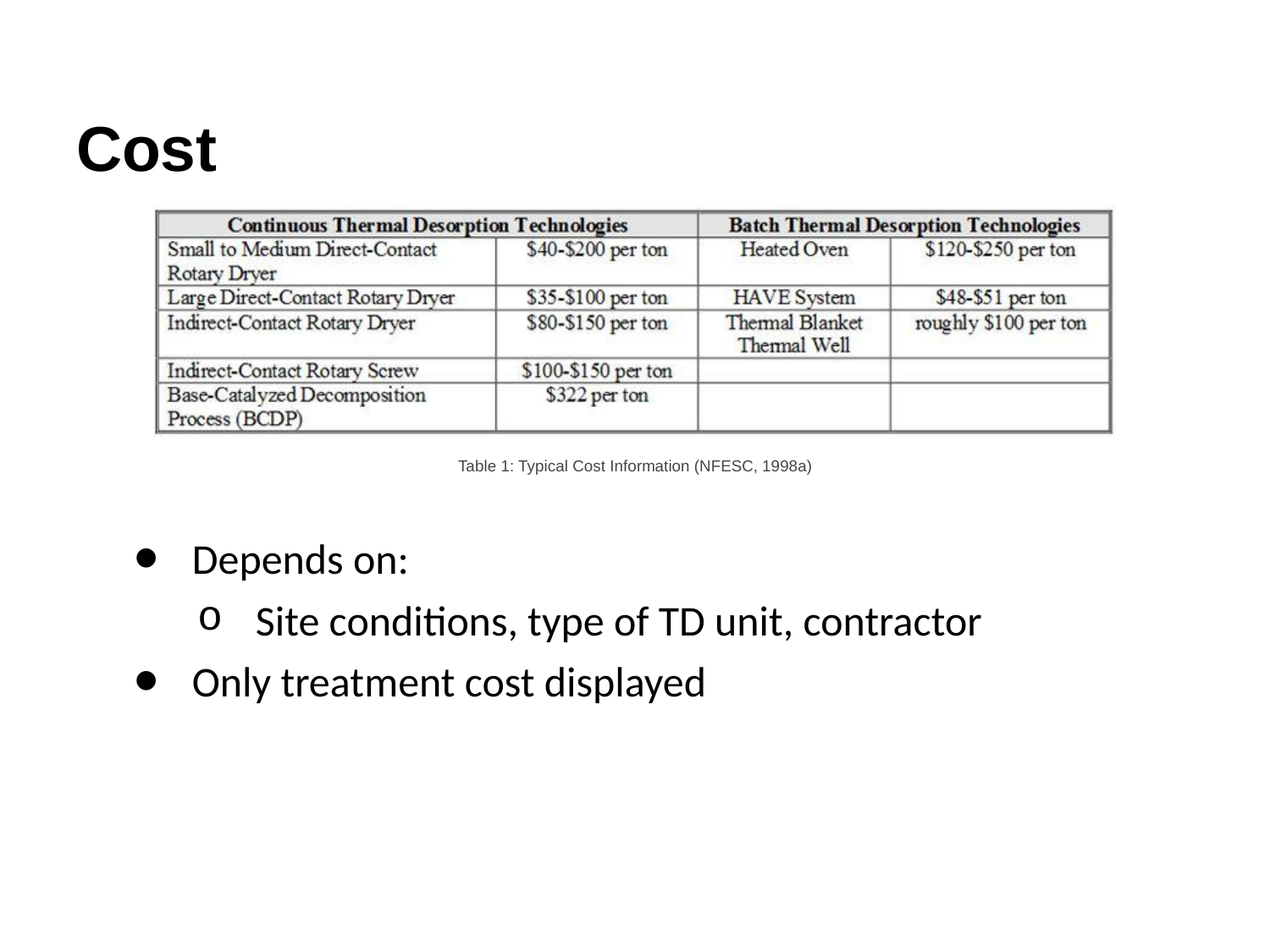

# Cost

Table 1: Typical Cost Information (NFESC, 1998a)
Depends on:
Site conditions, type of TD unit, contractor
Only treatment cost displayed